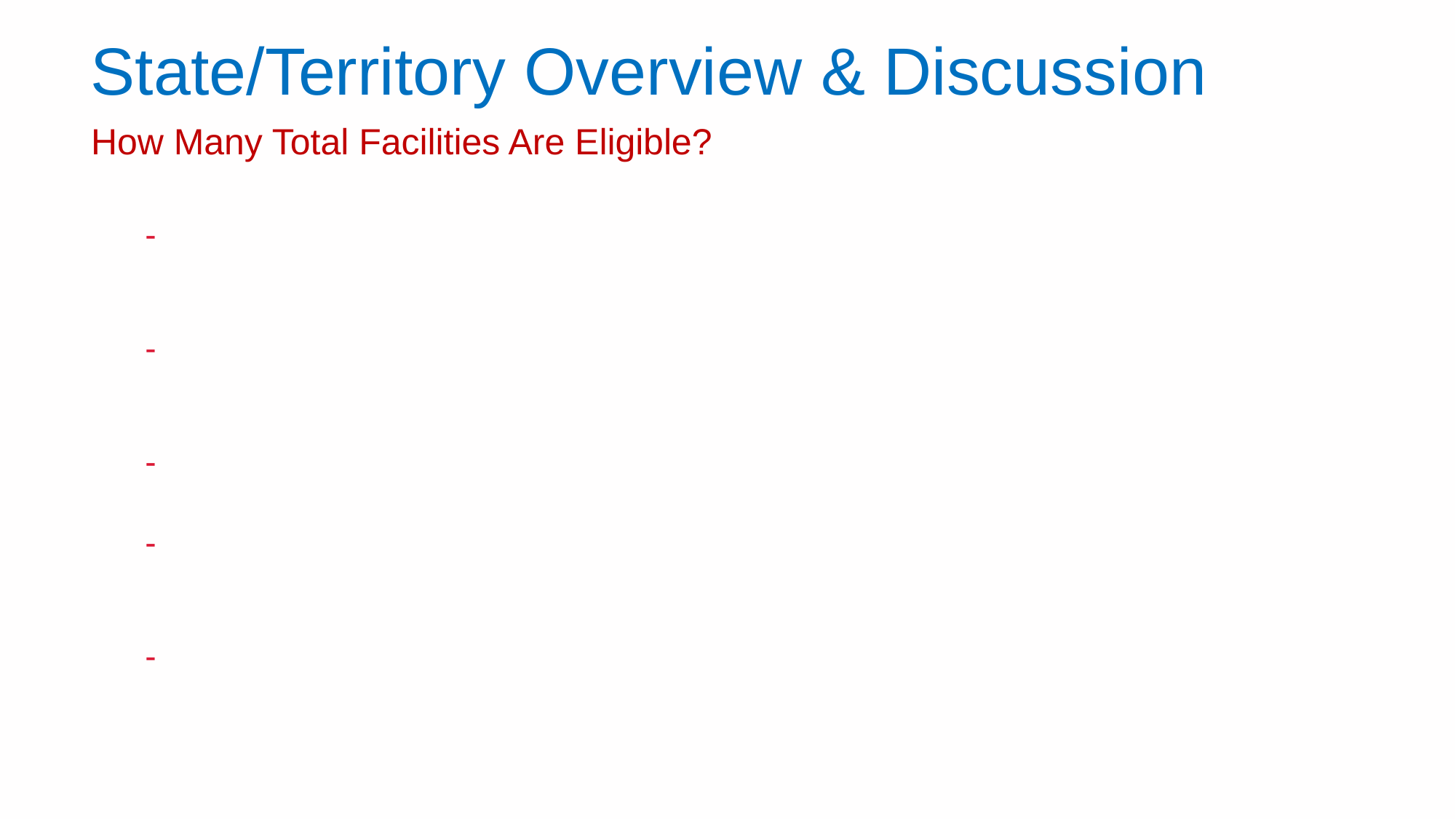

State/Territory Overview & Discussion
How Many Total Facilities Are Eligible?

Acute-care hospitals (general acute care, critical access, oncology, orthopedic, pediatric, women’s, women’s and children’s),

Federal acute-care hospitals (Veterans Health Administration, Defense Health Administration, Indian Health Services)

Long-term acute-care hospitals

Inpatient Psychiatric Facilities (IPF): includes freestanding facilities and CMS-certified inpatient psychiatric facility units located within a hospital

Inpatient Rehabilitation Facilities (IRF): includes freestanding facilities and CMS-certified inpatient rehabilitation facility units located within a hospital